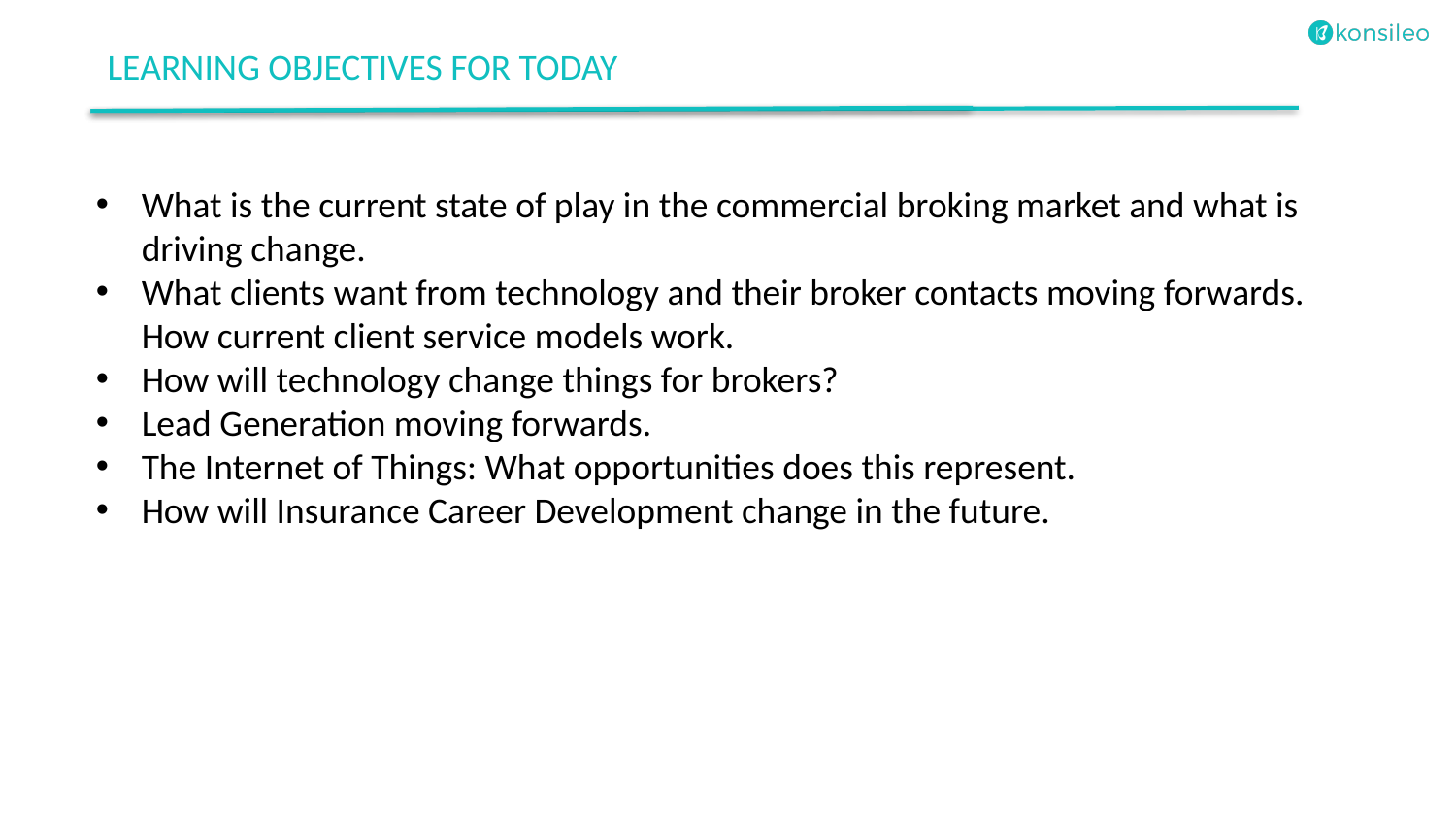

LEARNING OBJECTIVES FOR TODAY
What is the current state of play in the commercial broking market and what is driving change.
What clients want from technology and their broker contacts moving forwards. How current client service models work.
How will technology change things for brokers?
Lead Generation moving forwards.
The Internet of Things: What opportunities does this represent.
How will Insurance Career Development change in the future.